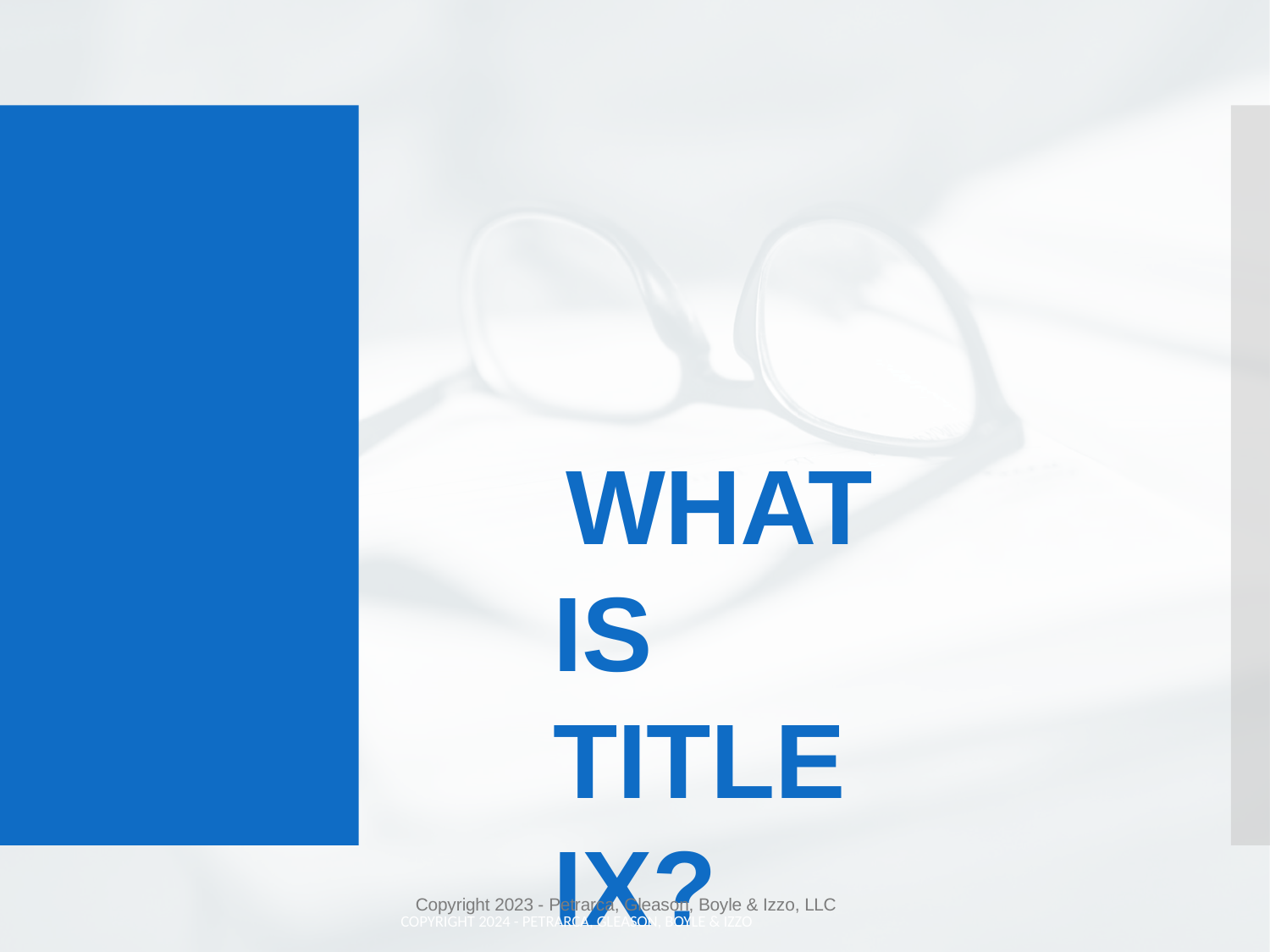

# WHAT IS  TITLE IX?
Copyright 2023 - Petrarca, Gleason, Boyle & Izzo, LLC
COPYRIGHT 2024 - PETRARCA, GLEASON, BOYLE & IZZO